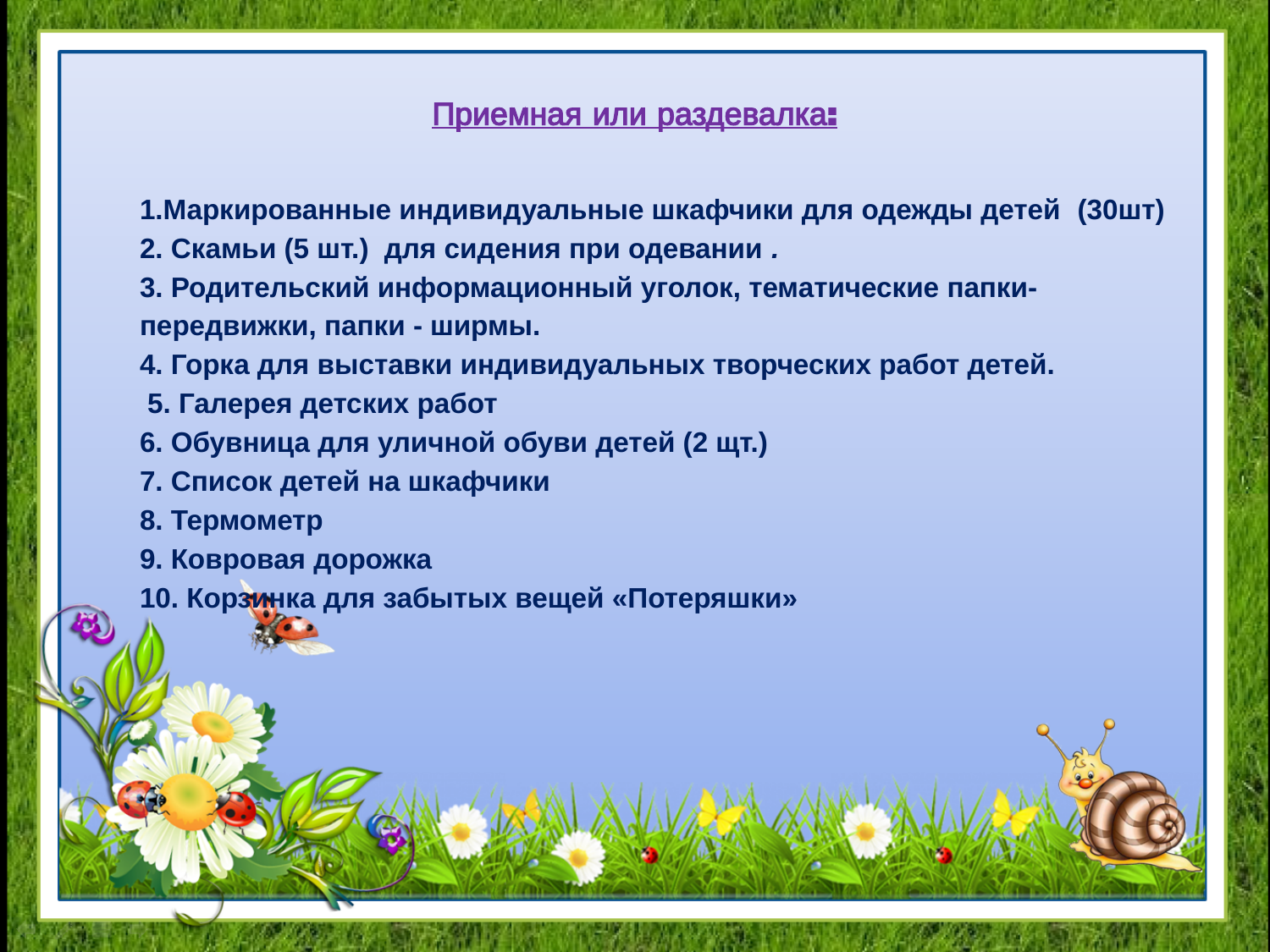

# Приемная или раздевалка:
1.Маркированные индивидуальные шкафчики для одежды детей  (30шт)
2. Скамьи (5 шт.)  для сидения при одевании .
3. Родительский информационный уголок, тематические папки-   передвижки, папки - ширмы.
4. Горка для выставки индивидуальных творческих работ детей.                5. Галерея детских работ
6. Обувница для уличной обуви детей (2 щт.)
7. Список детей на шкафчики
8. Термометр
9. Ковровая дорожка
10. Корзинка для забытых вещей «Потеряшки»